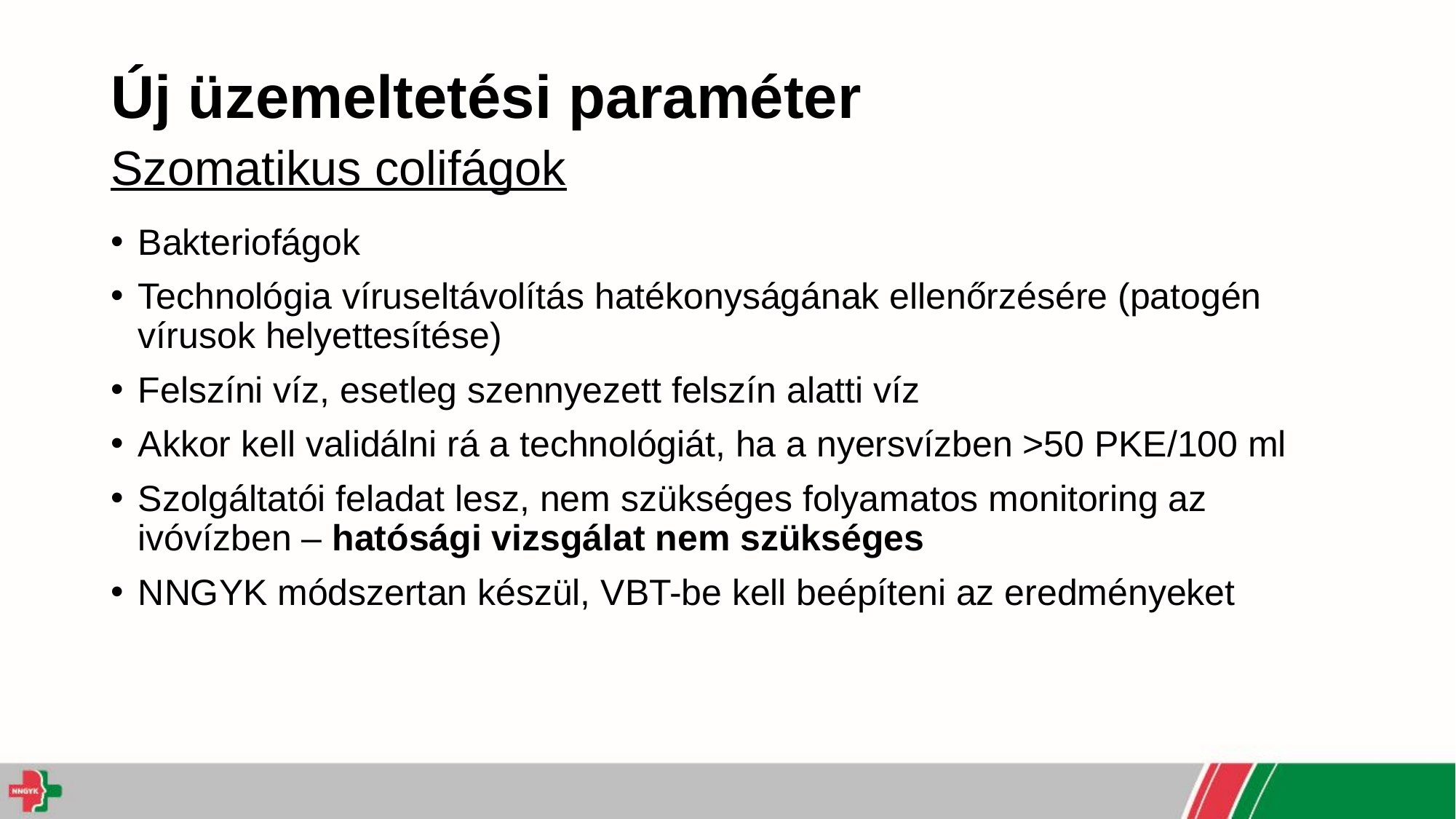

# Új üzemeltetési paraméter Szomatikus colifágok
Bakteriofágok
Technológia víruseltávolítás hatékonyságának ellenőrzésére (patogén vírusok helyettesítése)
Felszíni víz, esetleg szennyezett felszín alatti víz
Akkor kell validálni rá a technológiát, ha a nyersvízben >50 PKE/100 ml
Szolgáltatói feladat lesz, nem szükséges folyamatos monitoring az ivóvízben – hatósági vizsgálat nem szükséges
NNGYK módszertan készül, VBT-be kell beépíteni az eredményeket